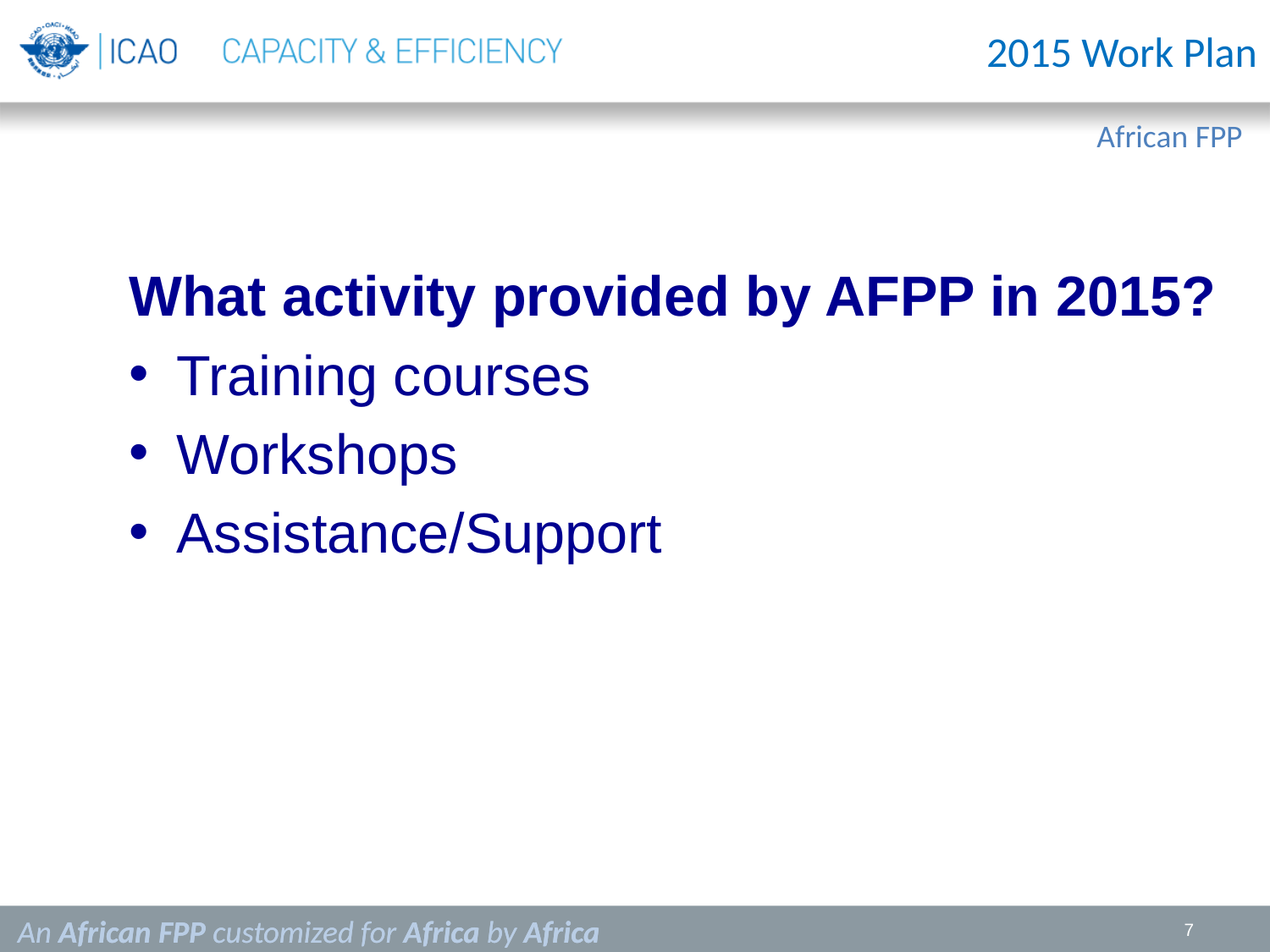

2015 Work Plan

What activity provided by AFPP in 2015?
Training courses
Workshops
Assistance/Support

An African FPP customized for Africa by Africa
7